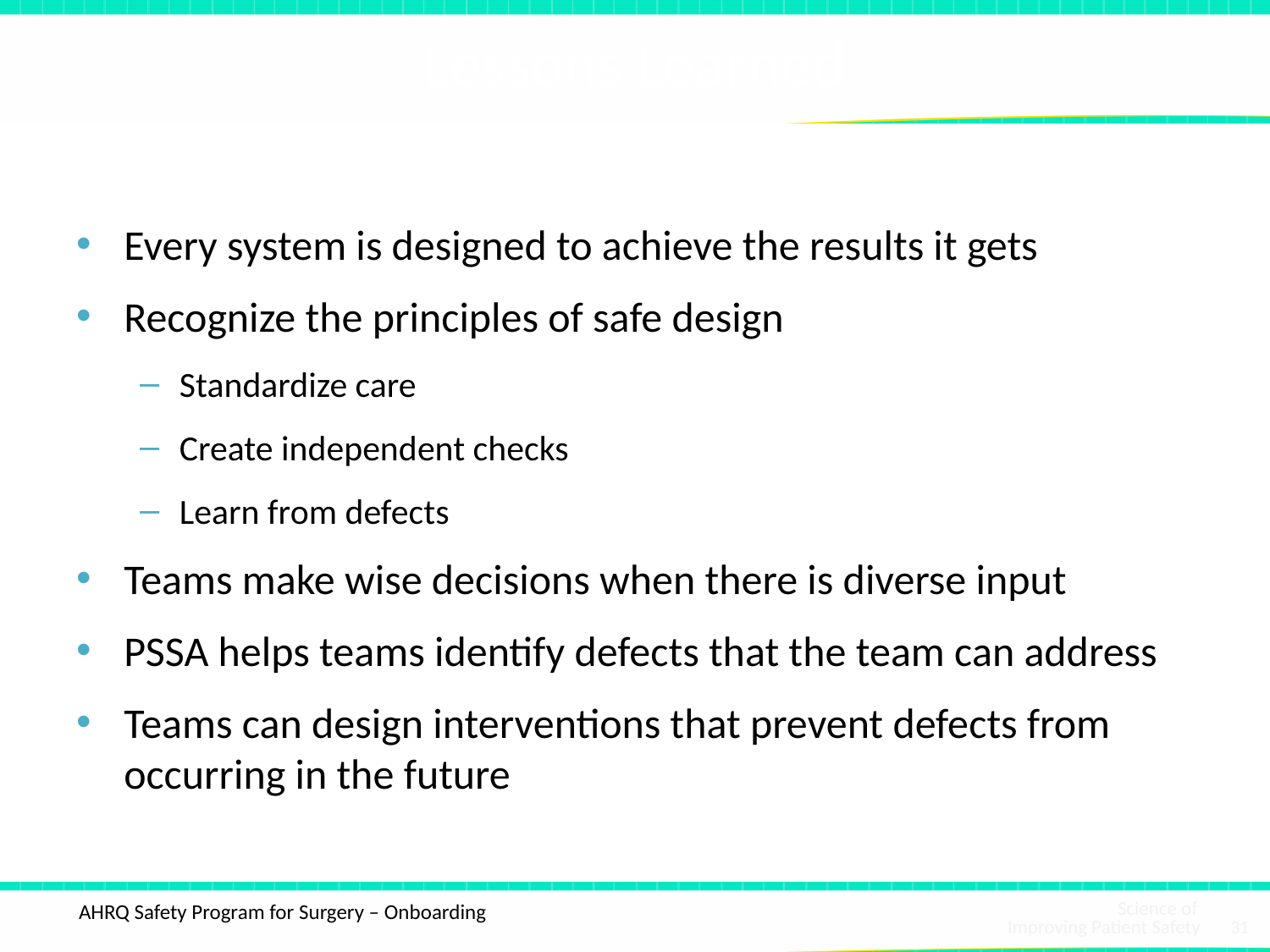

# Lessons Learned
Every system is designed to achieve the results it gets
Recognize the principles of safe design
Standardize care
Create independent checks
Learn from defects
Teams make wise decisions when there is diverse input
PSSA helps teams identify defects that the team can address
Teams can design interventions that prevent defects from occurring in the future